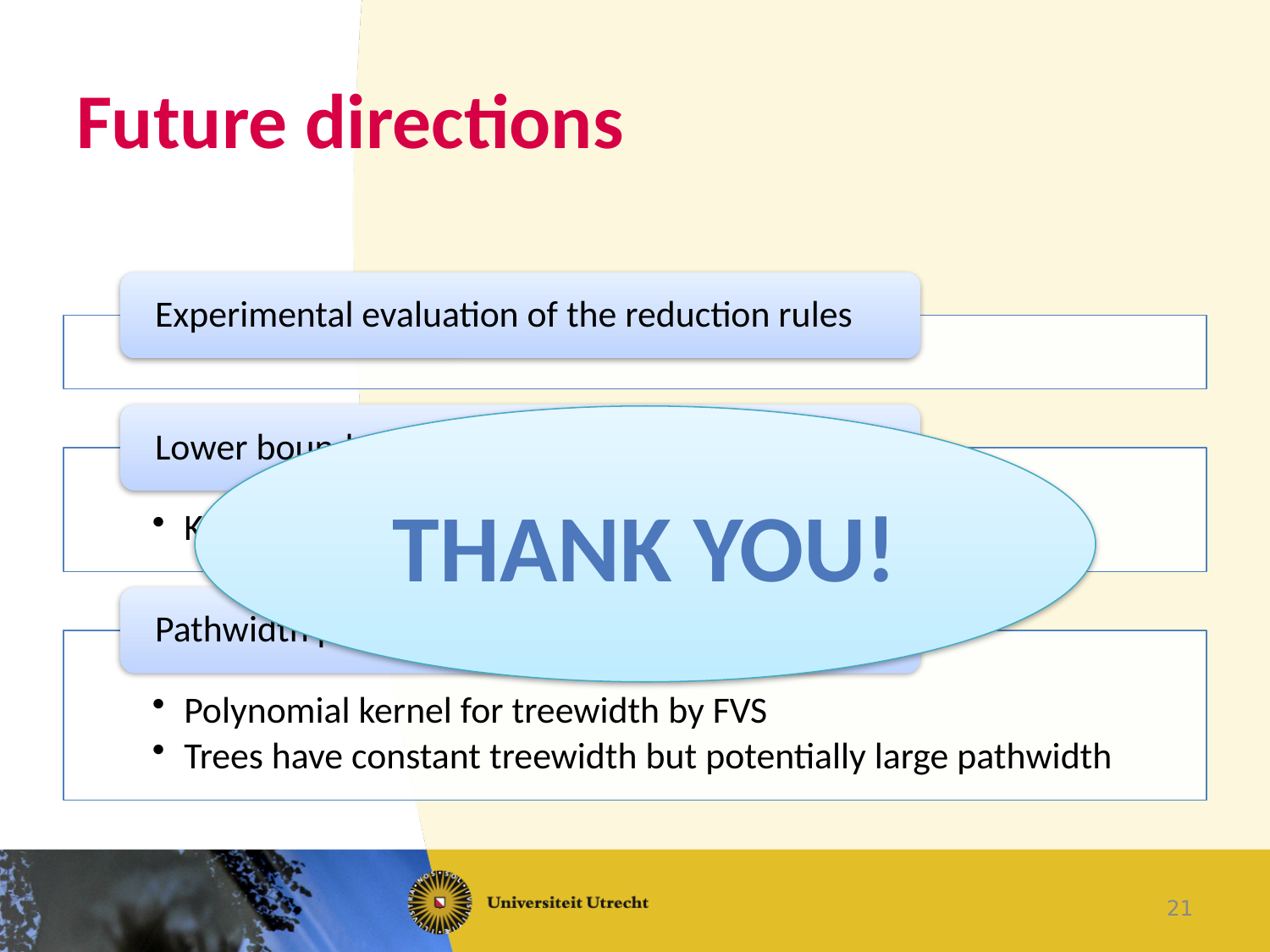

# Future directions
Experimental evaluation of the reduction rules
Kernel with O(k3-ε) bits for parameterization by vertex cover?
Lower bounds on kernel sizes
Polynomial kernel for treewidth by FVS
Trees have constant treewidth but potentially large pathwidth
Pathwidth parameterized by feedback vertex set
THANK YOU!
21